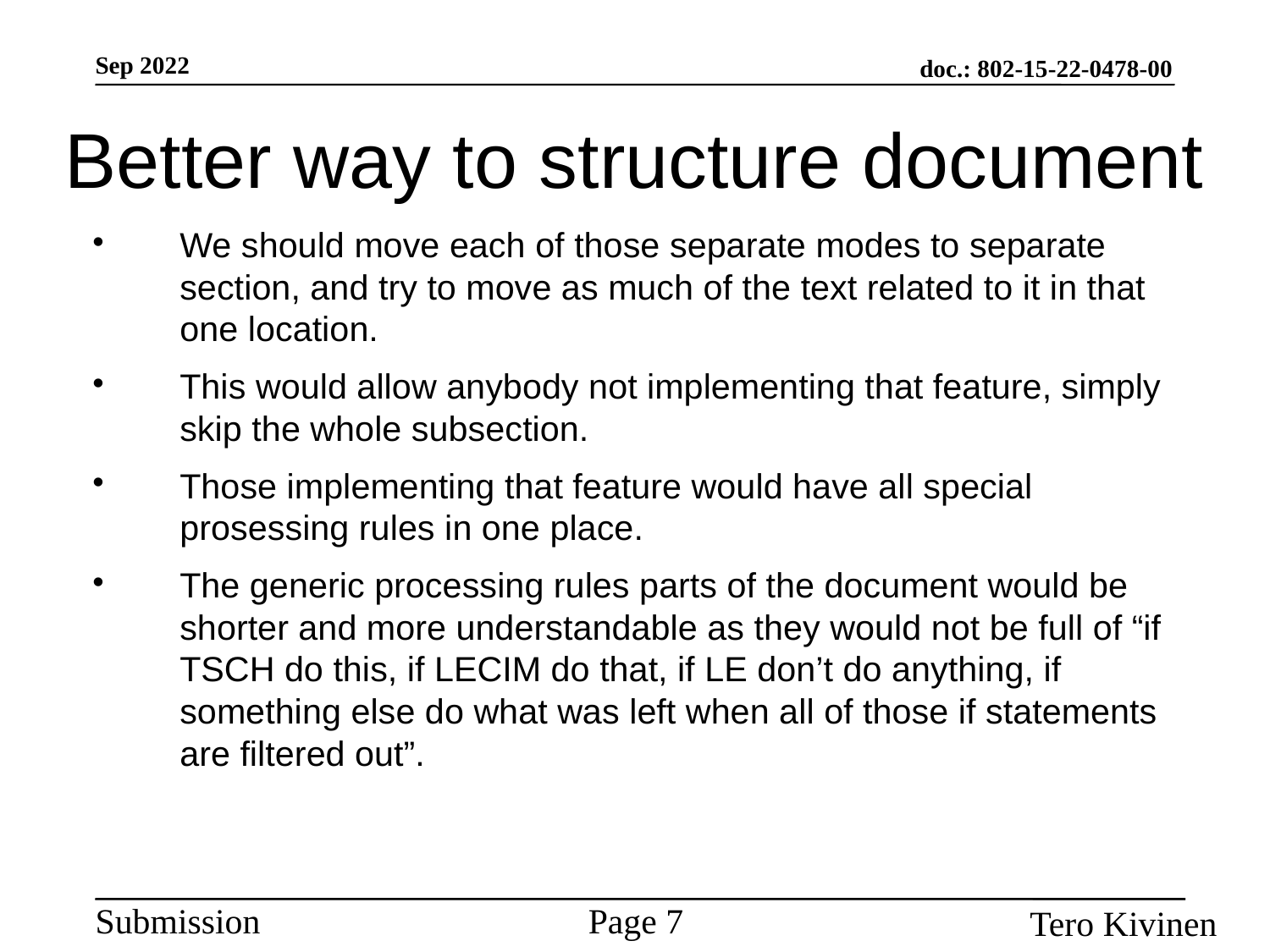

Better way to structure document
We should move each of those separate modes to separate section, and try to move as much of the text related to it in that one location.
This would allow anybody not implementing that feature, simply skip the whole subsection.
Those implementing that feature would have all special prosessing rules in one place.
The generic processing rules parts of the document would be shorter and more understandable as they would not be full of “if TSCH do this, if LECIM do that, if LE don’t do anything, if something else do what was left when all of those if statements are filtered out”.